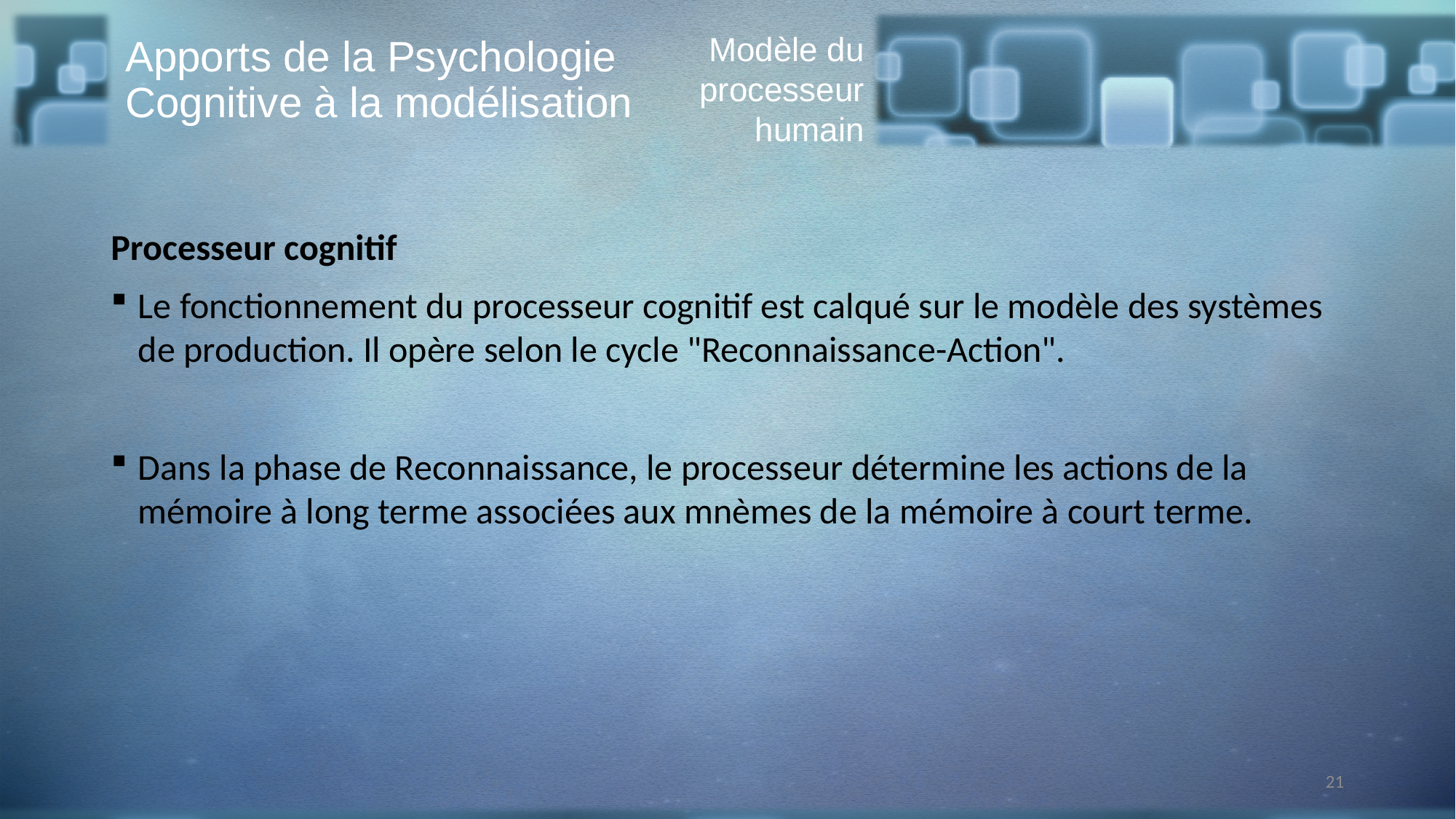

Apports de la Psychologie Cognitive à la modélisation
Modèle du processeur humain
Processeur cognitif
Le fonctionnement du processeur cognitif est calqué sur le modèle des systèmes de production. Il opère selon le cycle "Reconnaissance-Action".

Dans la phase de Reconnaissance, le processeur détermine les actions de la mémoire à long terme associées aux mnèmes de la mémoire à court terme.
21